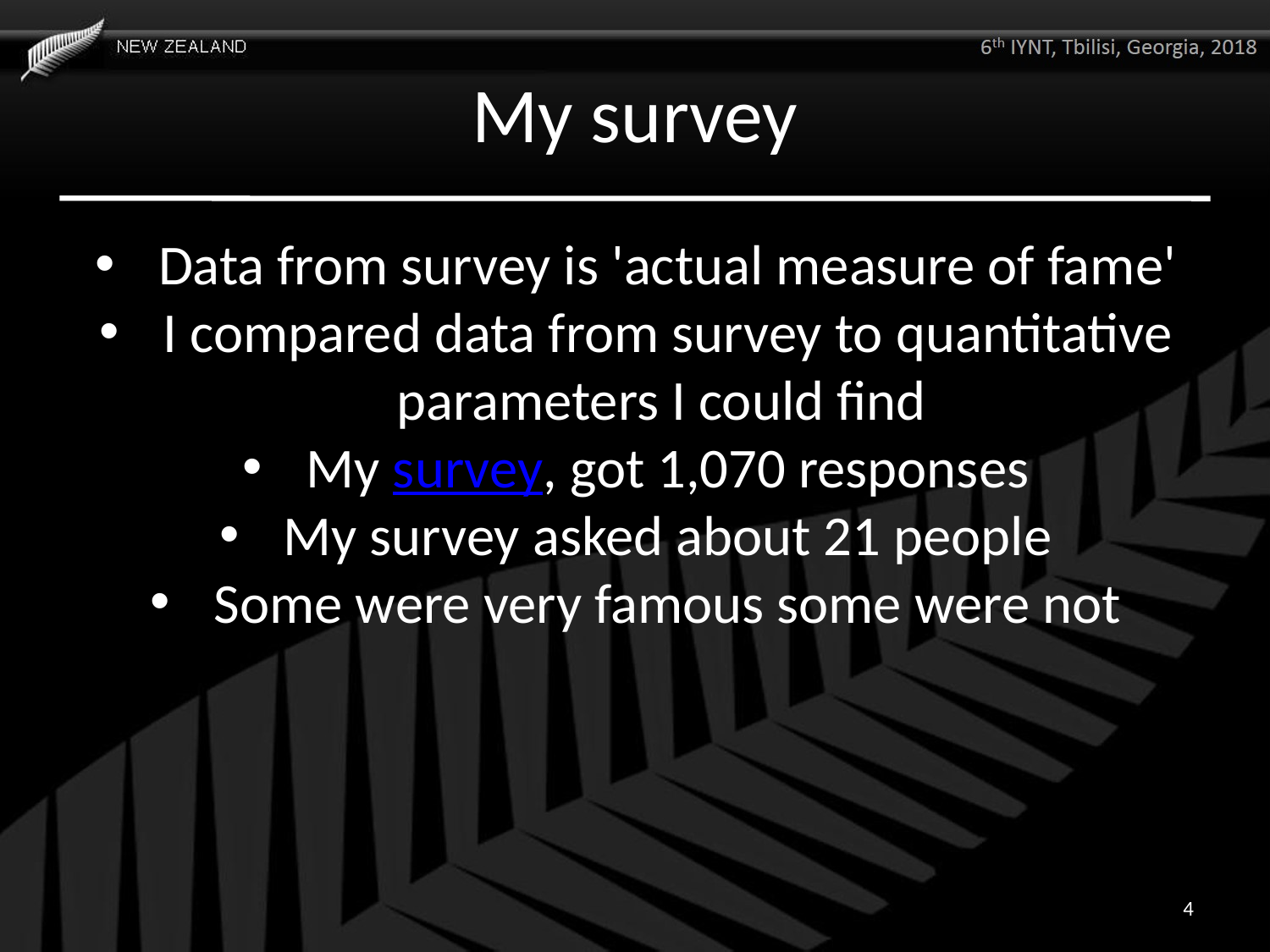

# My survey
Data from survey is 'actual measure of fame'
I compared data from survey to quantitative parameters I could find
My survey, got 1,070 responses
My survey asked about 21 people
Some were very famous some were not

4